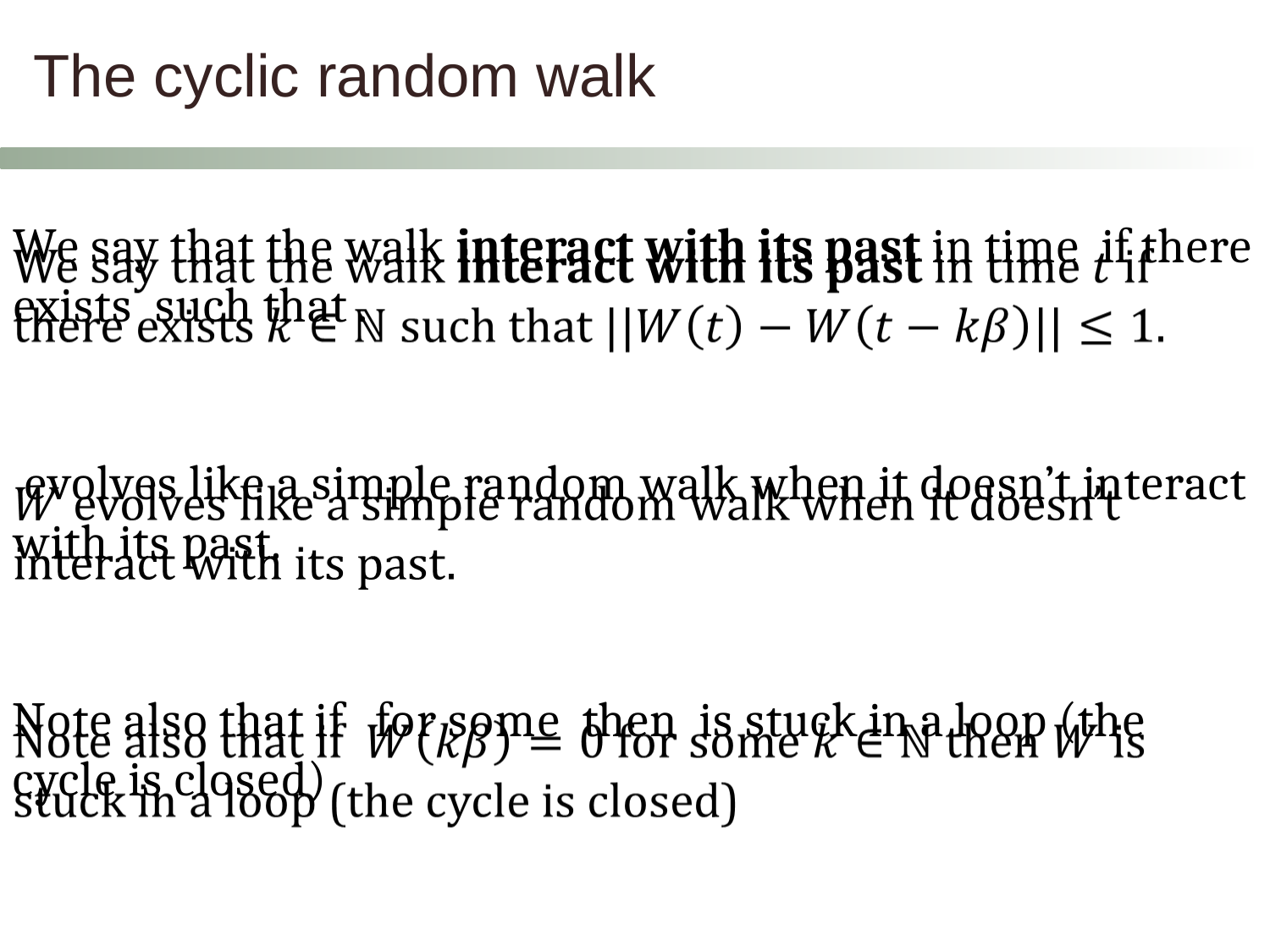

The cyclic random walk

We say that the walk interact with its past in time  if there exists  such that .

 evolves like a simple random walk when it doesn’t interact with its past.

Note also that if   for some  then  is stuck in a loop (the cycle is closed)